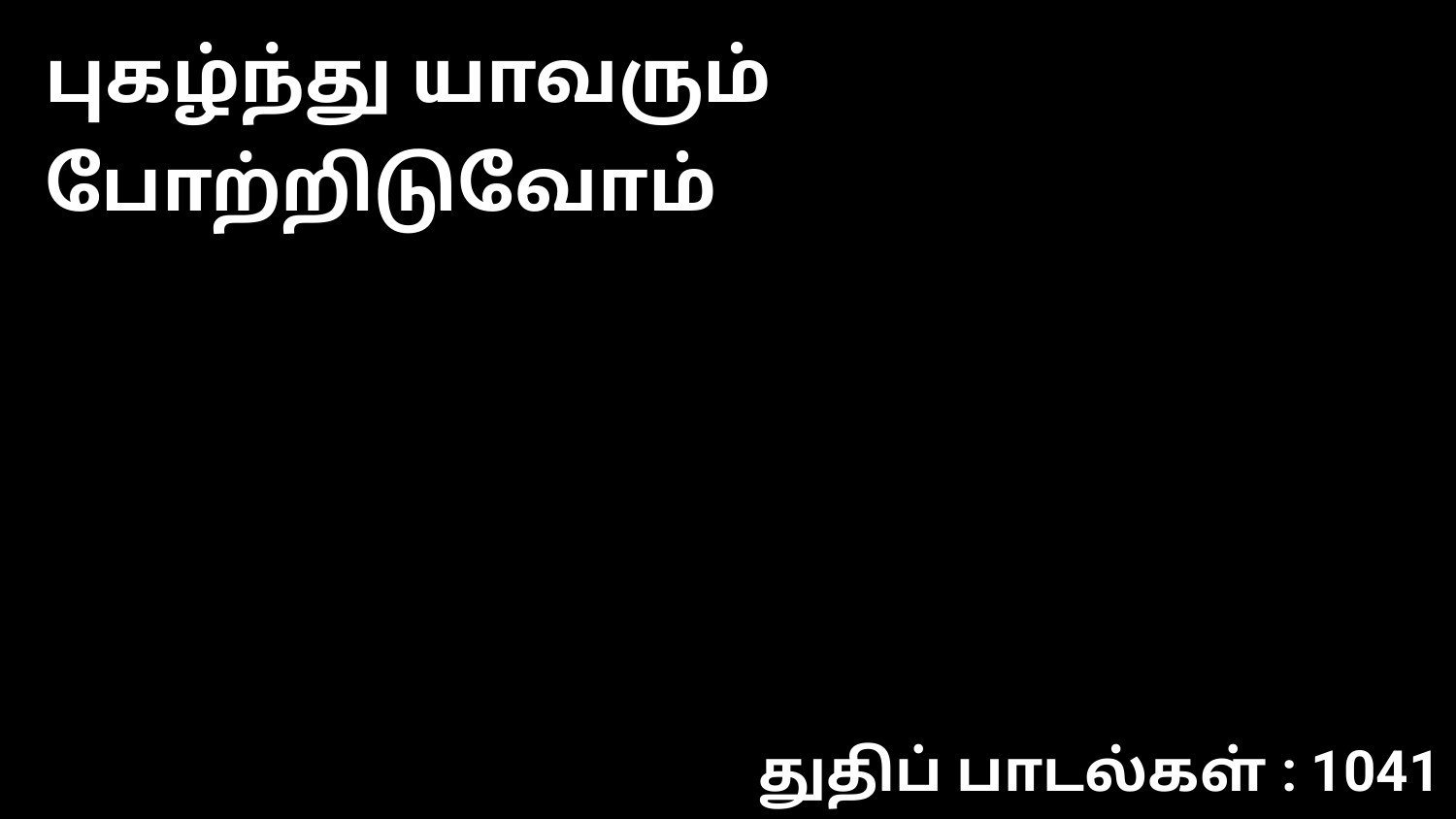

புகழ்ந்து யாவரும் போற்றிடுவோம்
துதிப் பாடல்கள் : 1041